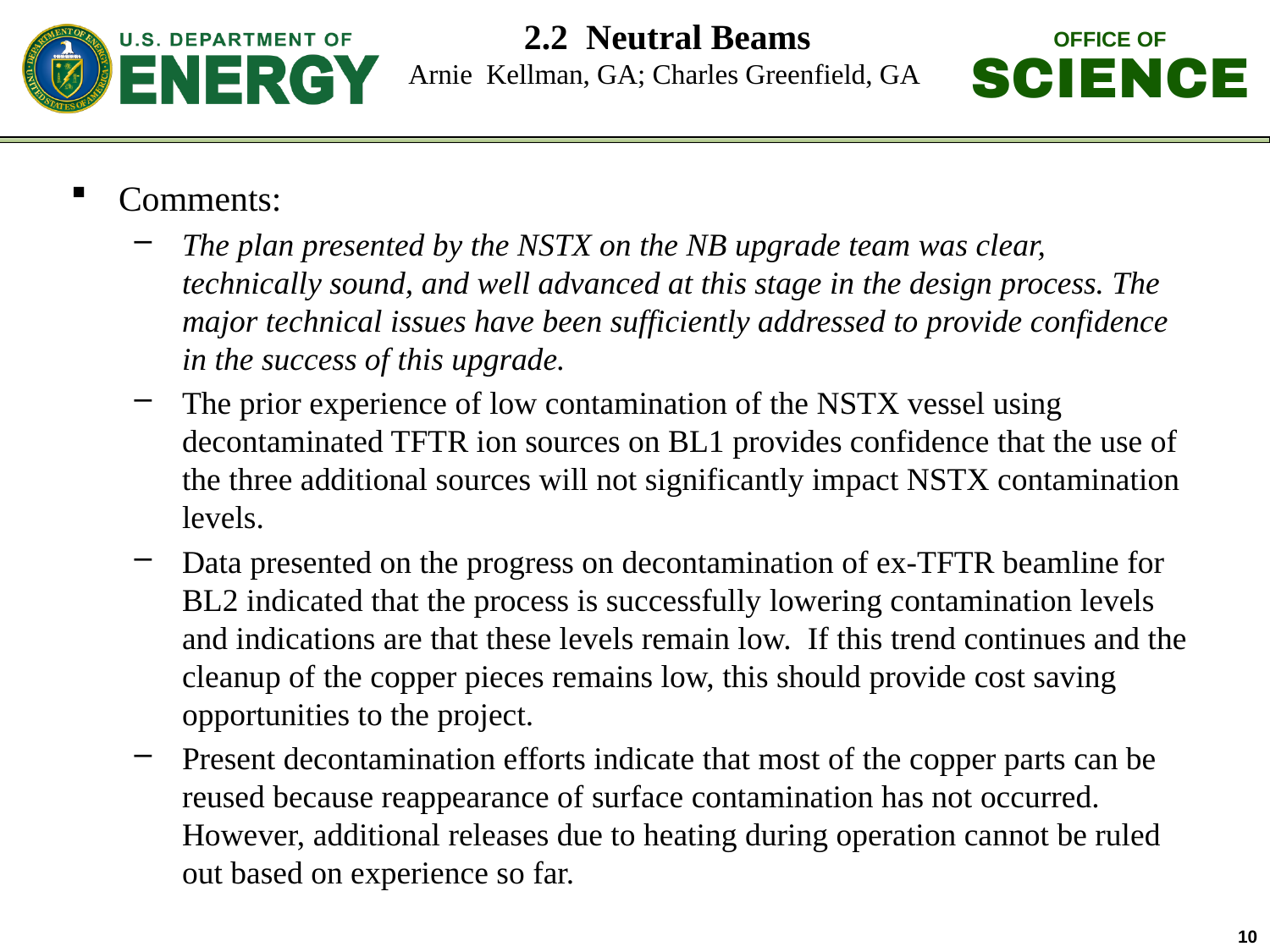

# 2.2  Neutral Beams Arnie  Kellman, GA; Charles Greenfield, GA
Comments:
The plan presented by the NSTX on the NB upgrade team was clear, technically sound, and well advanced at this stage in the design process. The major technical issues have been sufficiently addressed to provide confidence in the success of this upgrade.
The prior experience of low contamination of the NSTX vessel using  decontaminated TFTR ion sources on BL1 provides confidence that the use of the three additional sources will not significantly impact NSTX contamination levels.
Data presented on the progress on decontamination of ex-TFTR beamline for BL2 indicated that the process is successfully lowering contamination levels and indications are that these levels remain low.  If this trend continues and the cleanup of the copper pieces remains low, this should provide cost saving opportunities to the project.
Present decontamination efforts indicate that most of the copper parts can be reused because reappearance of surface contamination has not occurred. However, additional releases due to heating during operation cannot be ruled out based on experience so far.
10